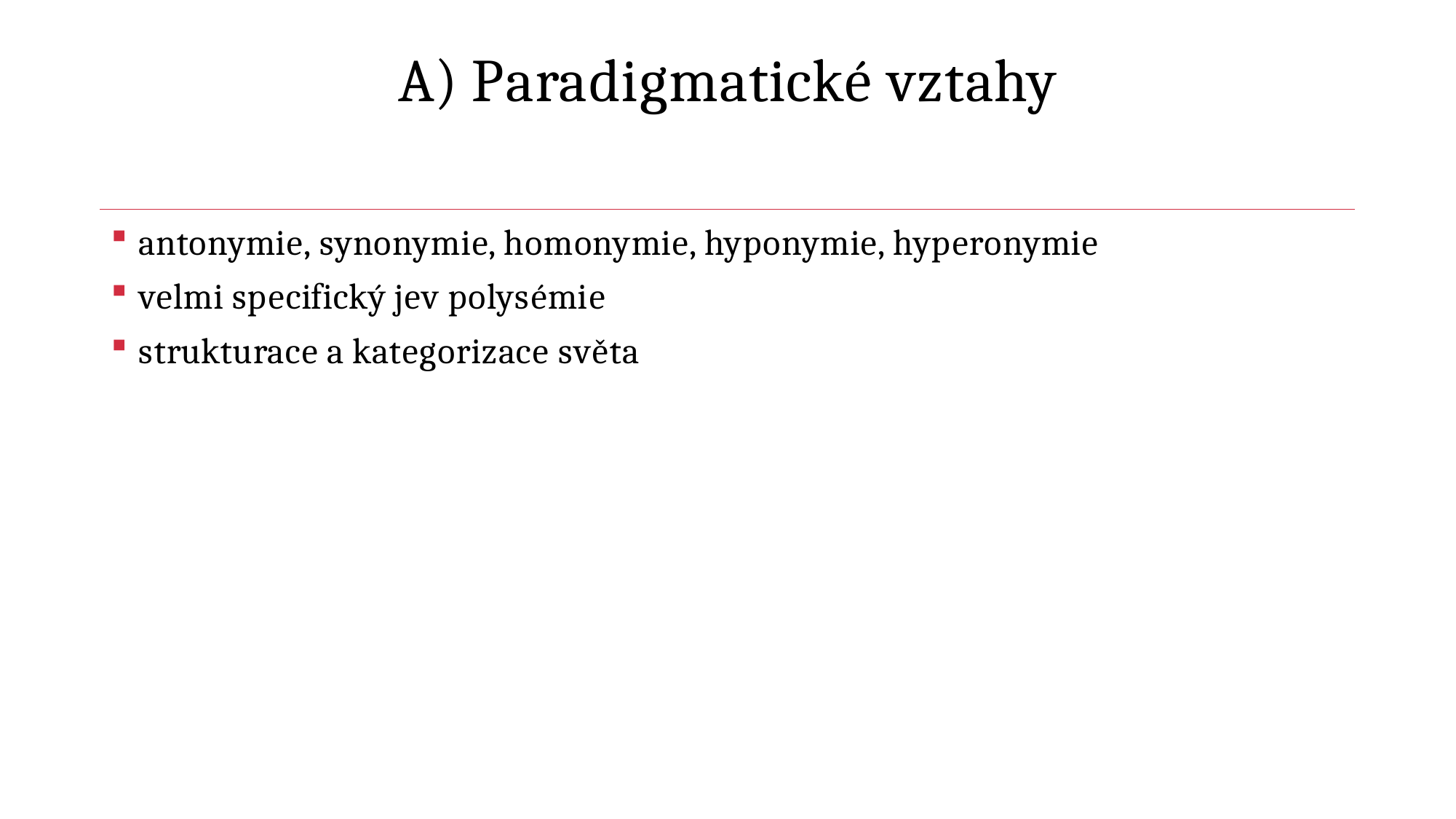

# A) Paradigmatické vztahy
antonymie, synonymie, homonymie, hyponymie, hyperonymie
velmi specifický jev polysémie
strukturace a kategorizace světa